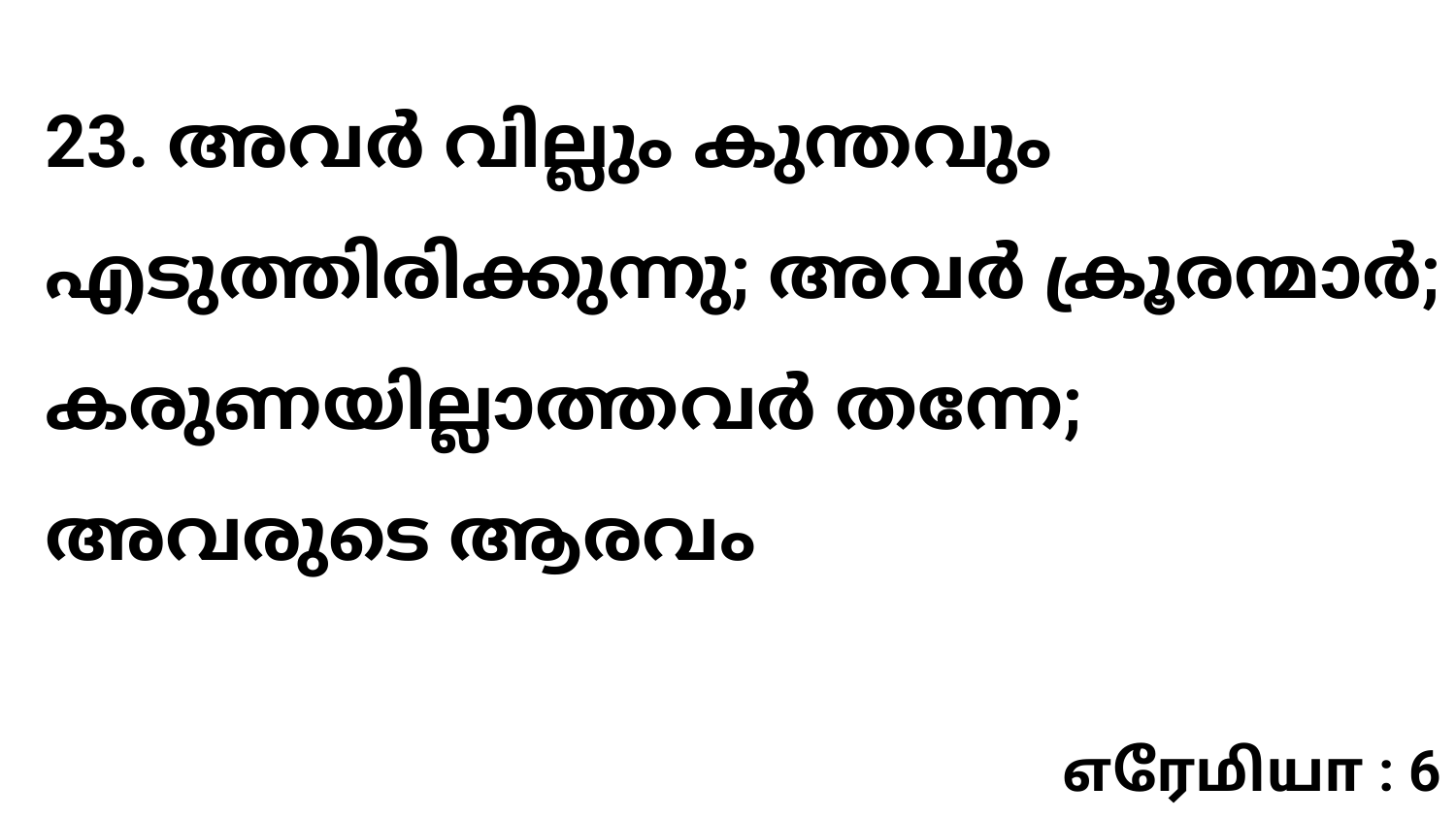

23. അവർ വില്ലും കുന്തവും എടുത്തിരിക്കുന്നു; അവർ ക്രൂരന്മാർ; കരുണയില്ലാത്തവർ തന്നേ; അവരുടെ ആരവം
எரேமியா : 6